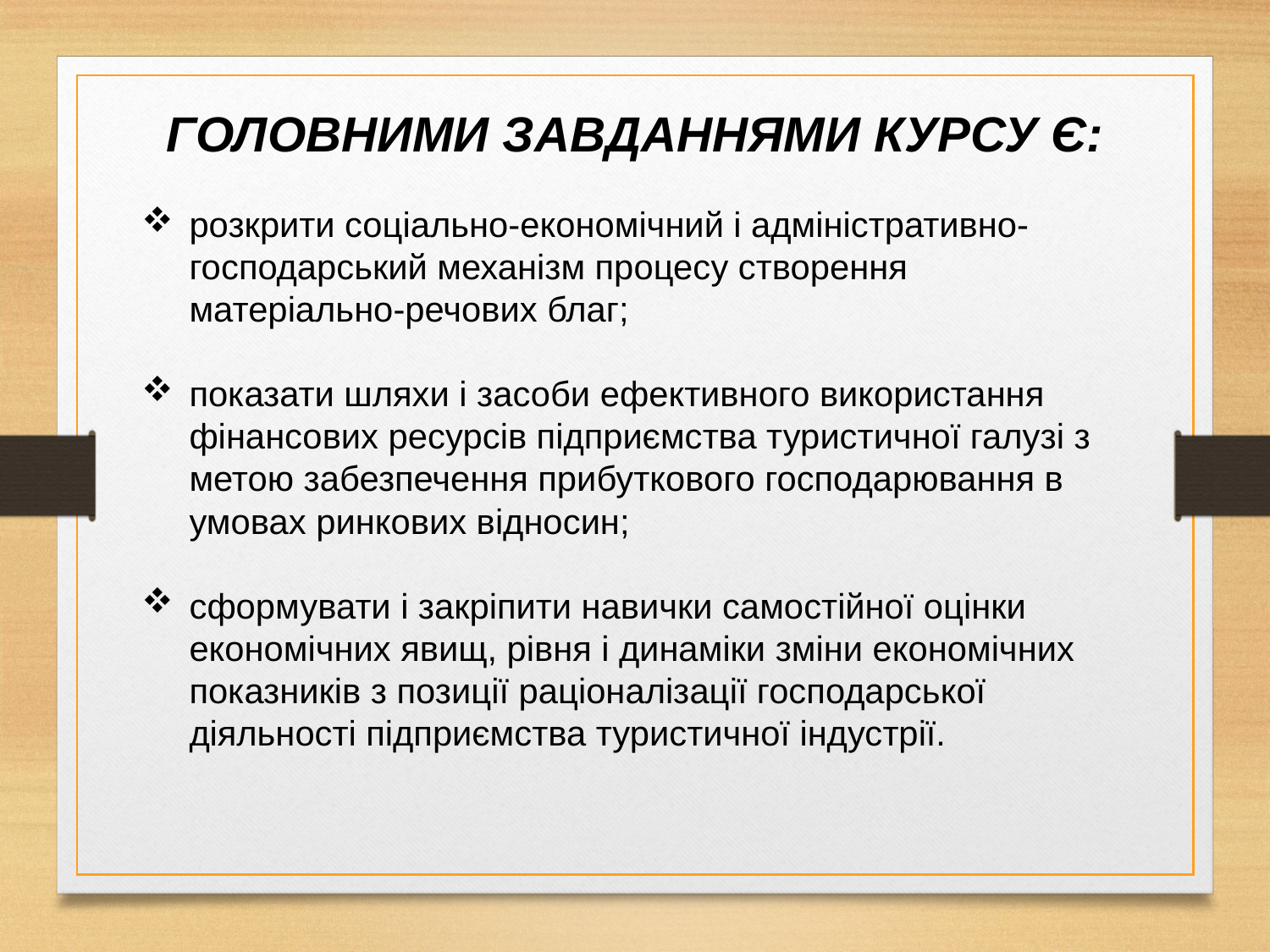

ГОЛОВНИМИ ЗАВДАННЯМИ КУРСУ Є:
розкрити соціально-економічний і адміністративно-господарський механізм процесу створення матеріально-речових благ;

показати шляхи і засоби ефективного використання фінансових ресурсів підприємства туристичної галузі з метою забезпечення прибуткового господарювання в умовах ринкових відносин;

сформувати і закріпити навички самостійної оцінки економічних явищ, рівня і динаміки зміни економічних показників з позиції раціоналізації господарської діяльності підприємства туристичної індустрії.